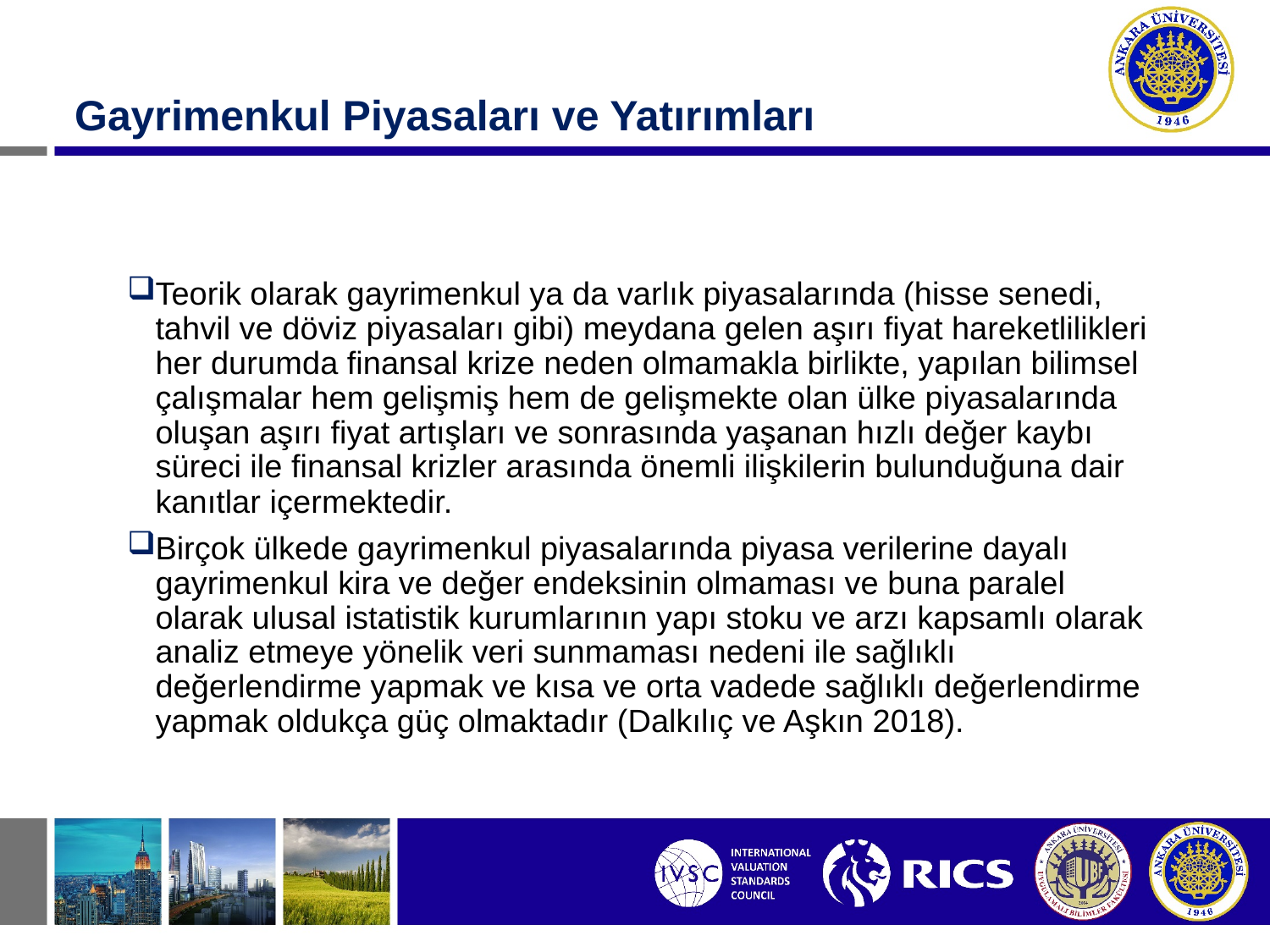

# Gayrimenkul Piyasaları ve Yatırımları
Teorik olarak gayrimenkul ya da varlık piyasalarında (hisse senedi, tahvil ve döviz piyasaları gibi) meydana gelen aşırı fiyat hareketlilikleri her durumda finansal krize neden olmamakla birlikte, yapılan bilimsel çalışmalar hem gelişmiş hem de gelişmekte olan ülke piyasalarında oluşan aşırı fiyat artışları ve sonrasında yaşanan hızlı değer kaybı süreci ile finansal krizler arasında önemli ilişkilerin bulunduğuna dair kanıtlar içermektedir.
Birçok ülkede gayrimenkul piyasalarında piyasa verilerine dayalı gayrimenkul kira ve değer endeksinin olmaması ve buna paralel olarak ulusal istatistik kurumlarının yapı stoku ve arzı kapsamlı olarak analiz etmeye yönelik veri sunmaması nedeni ile sağlıklı değerlendirme yapmak ve kısa ve orta vadede sağlıklı değerlendirme yapmak oldukça güç olmaktadır (Dalkılıç ve Aşkın 2018).